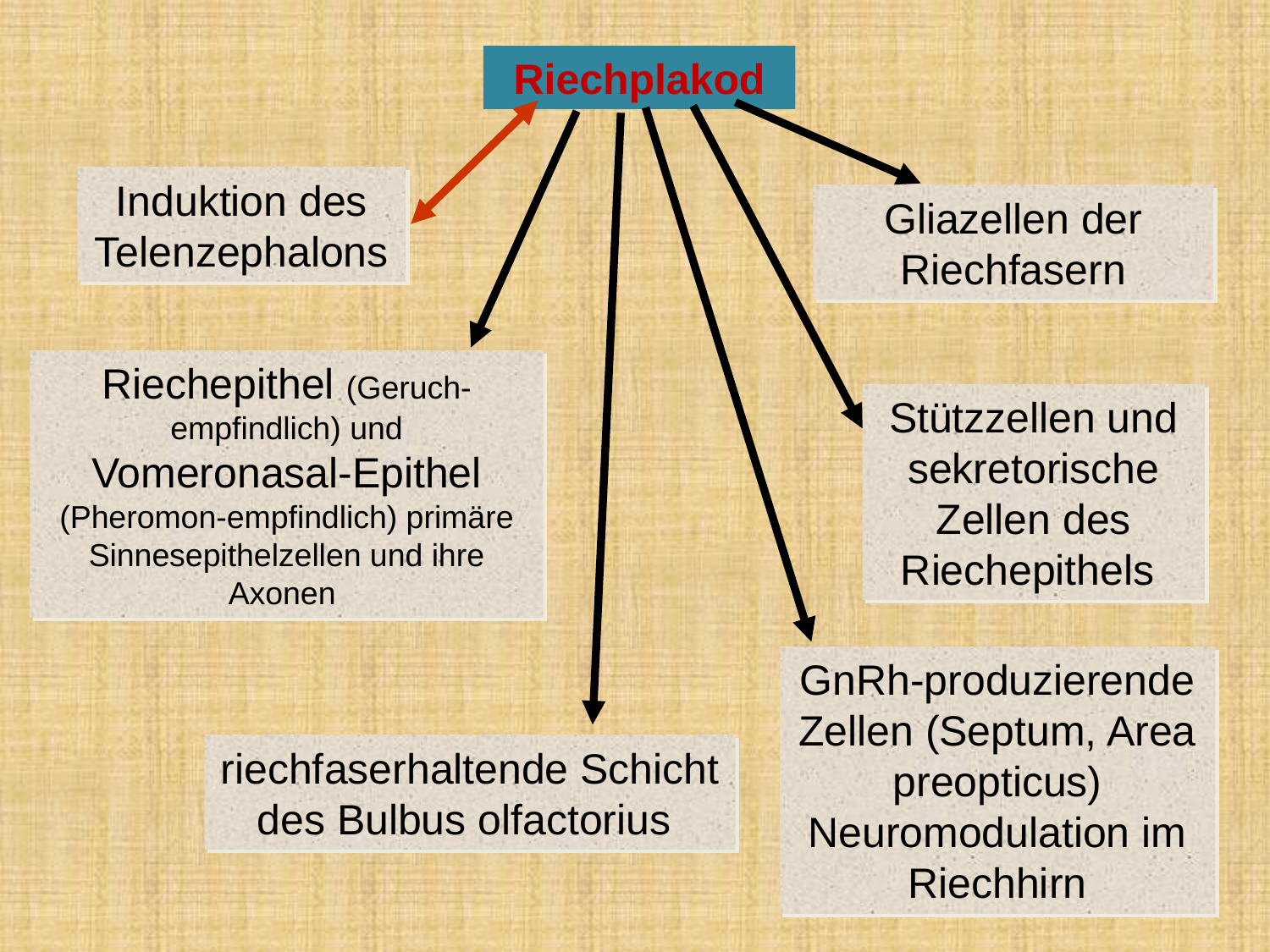

Riechplakod

Induktion des Telenzephalons
Gliazellen der Riechfasern
Riechepithel (Geruch-empfindlich) und Vomeronasal-Epithel (Pheromon-empfindlich) primäre Sinnesepithelzellen und ihre Axonen
Stützzellen und sekretorische Zellen des Riechepithels
GnRh-produzierende Zellen (Septum, Area preopticus) Neuromodulation im Riechhirn
riechfaserhaltende Schicht des Bulbus olfactorius